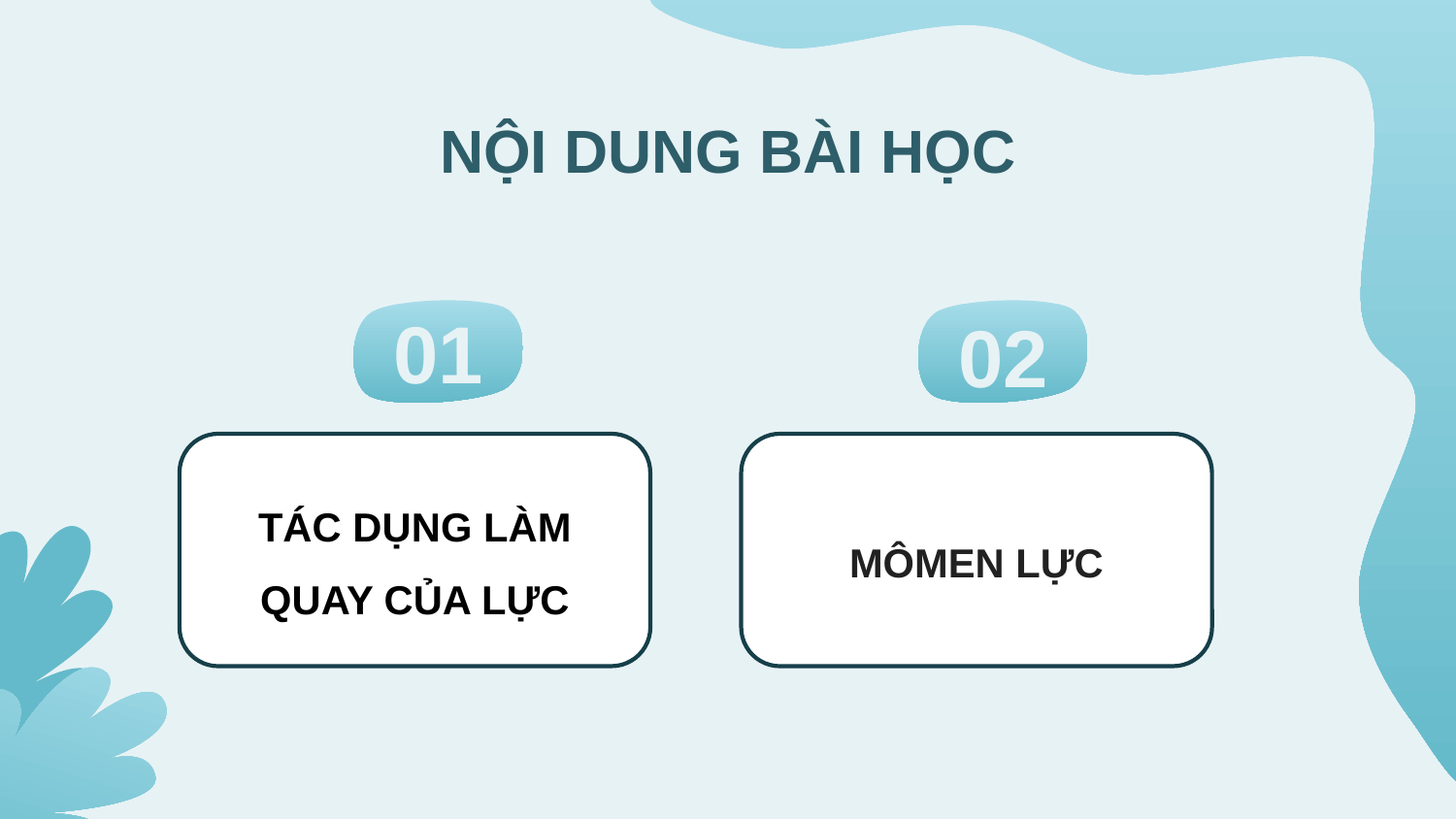

# NỘI DUNG BÀI HỌC

01
02
02
TÁC DỤNG LÀM QUAY CỦA LỰC
MÔMEN LỰC